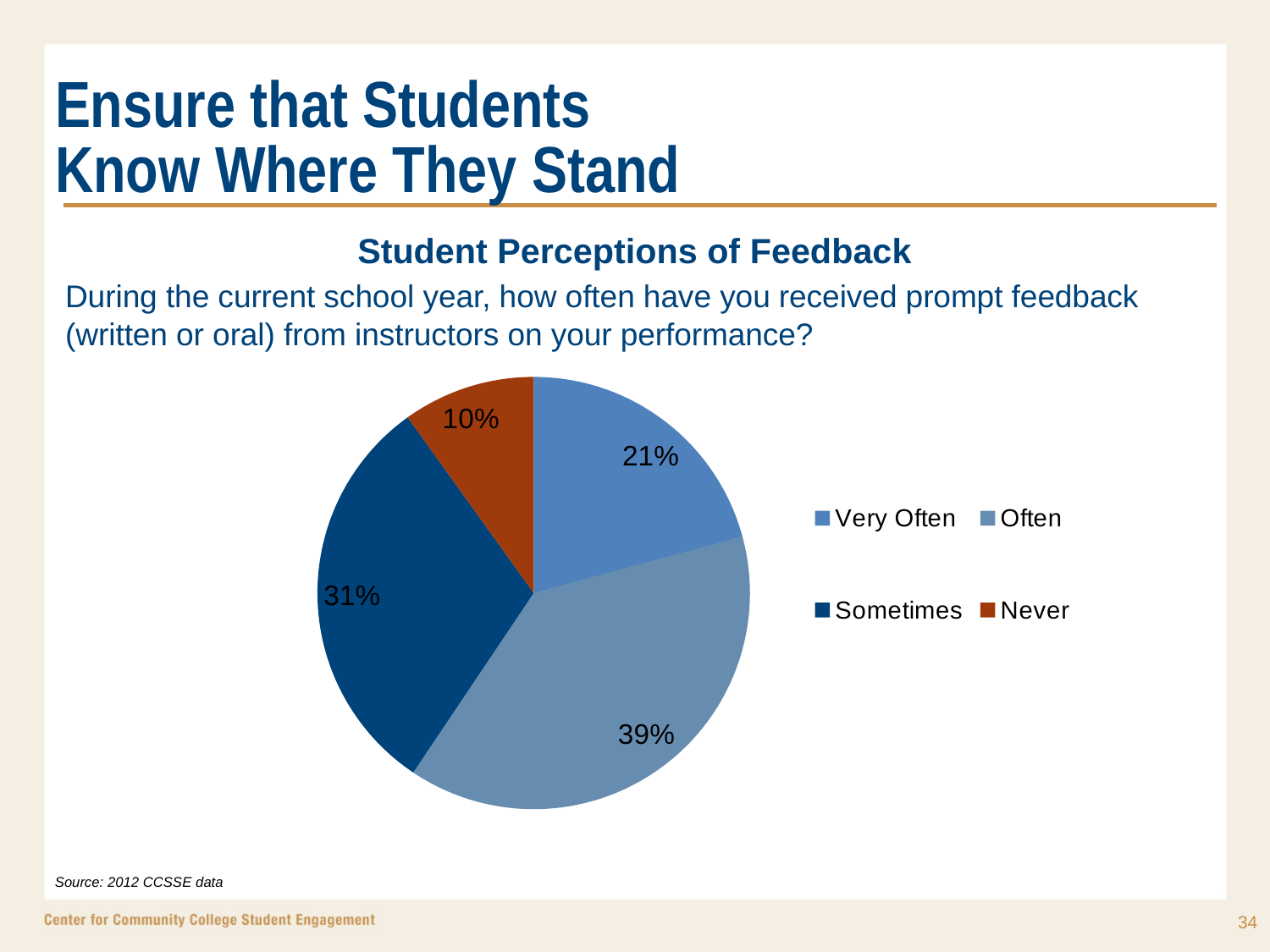

# Ensure that Students Know Where They Stand
Student Perceptions of Feedback
During the current school year, how often have you received prompt feedback (written or oral) from instructors on your performance?

### Chart

| Category | College Name |
|---|---|
| Very Often | 0.2100000000000001 |
| Often | 0.39000000000000024 |
| Sometimes | 0.3100000000000002 |
| Never | 0.1 |
Source: 2012 CCSSE data
34